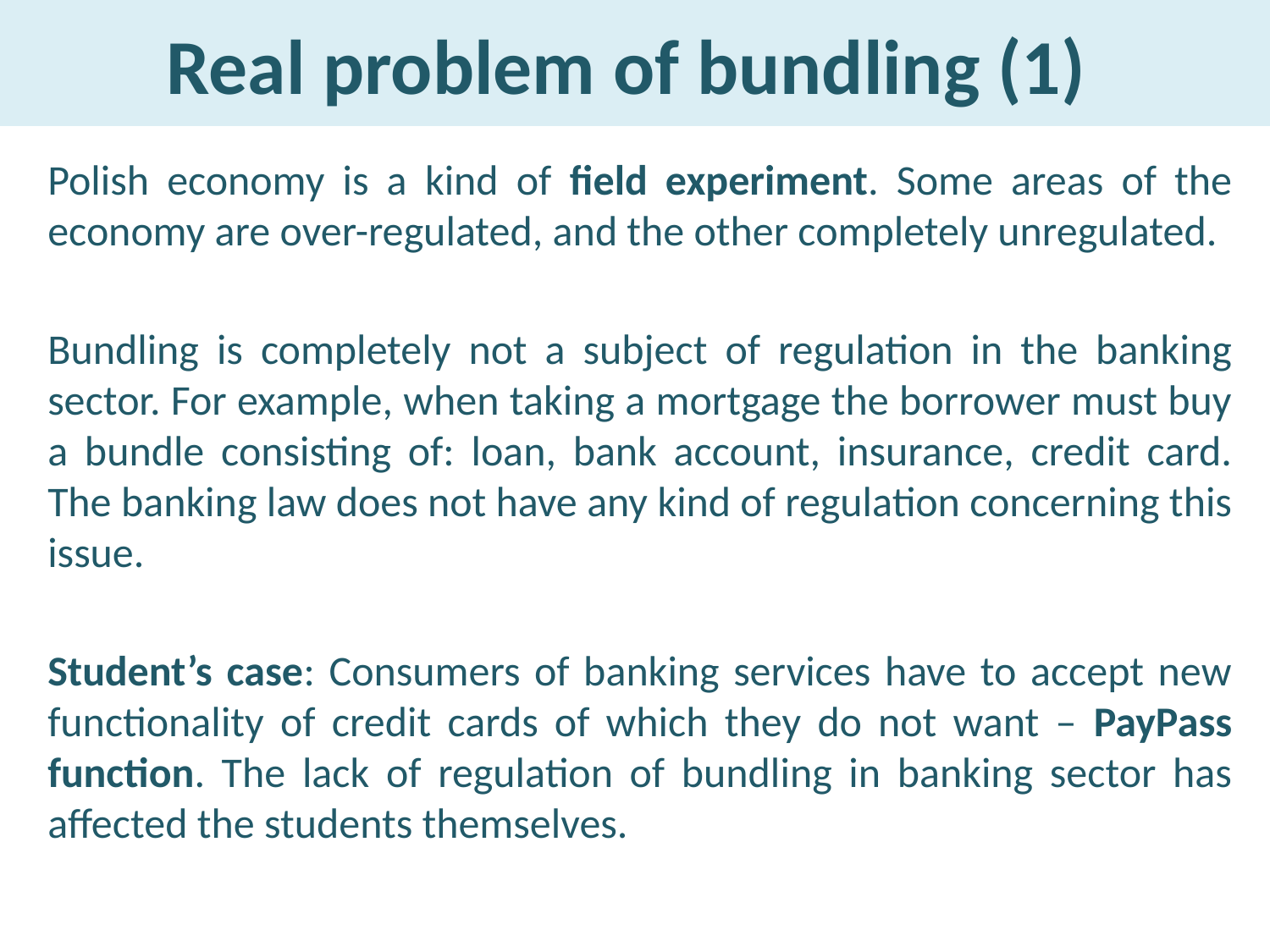

# Real problem of bundling (1)
Polish economy is a kind of field experiment. Some areas of the economy are over-regulated, and the other completely unregulated.

Bundling is completely not a subject of regulation in the banking sector. For example, when taking a mortgage the borrower must buy a bundle consisting of: loan, bank account, insurance, credit card. The banking law does not have any kind of regulation concerning this issue.

Student’s case: Consumers of banking services have to accept new functionality of credit cards of which they do not want – PayPass function. The lack of regulation of bundling in banking sector has affected the students themselves.